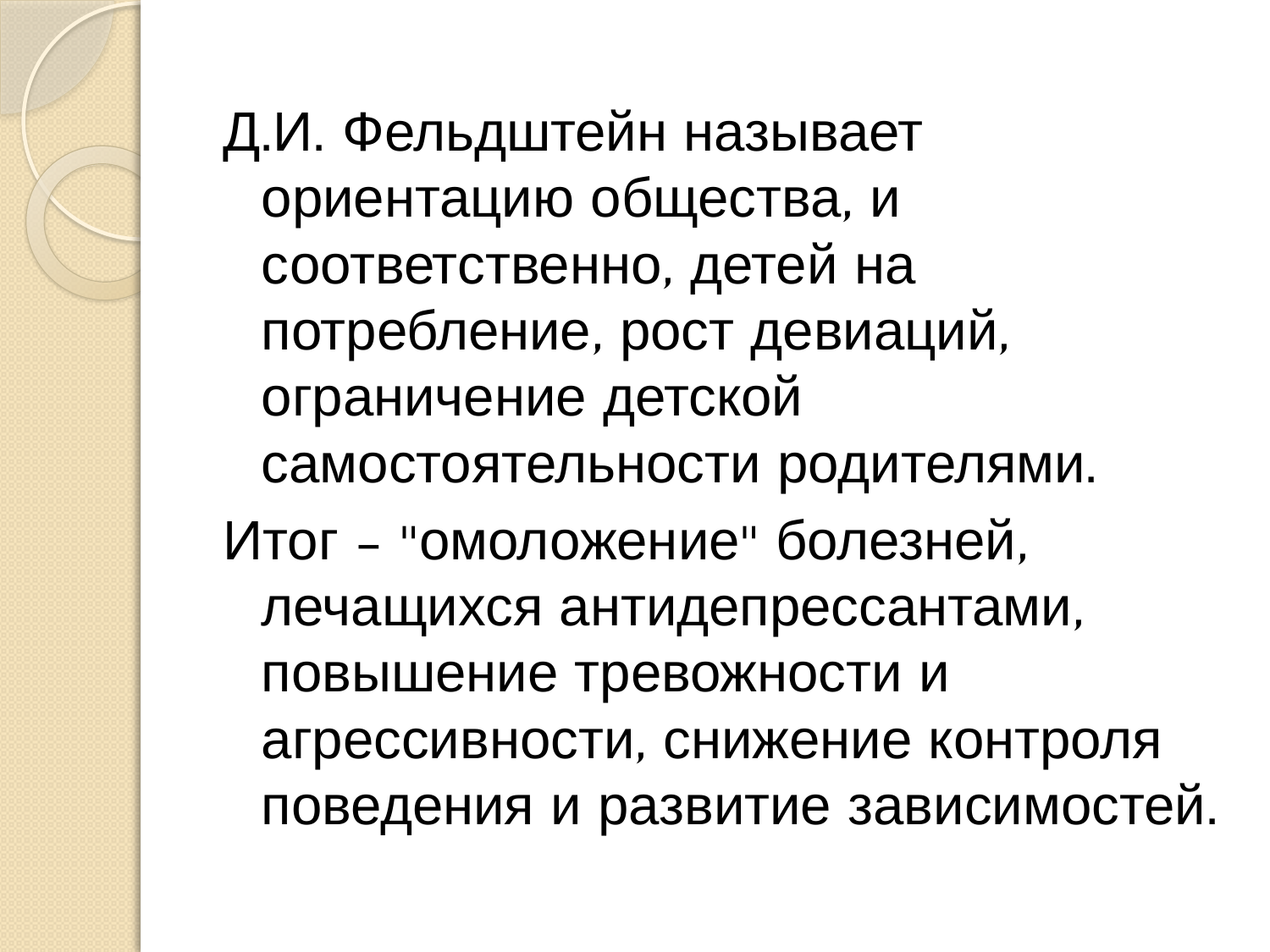

Д.И. Фельдштейн называет ориентацию общества, и соответственно, детей на потребление, рост девиаций, ограничение детской самостоятельности родителями.
Итог – "омоложение" болезней, лечащихся антидепрессантами, повышение тревожности и агрессивности, снижение контроля поведения и развитие зависимостей.